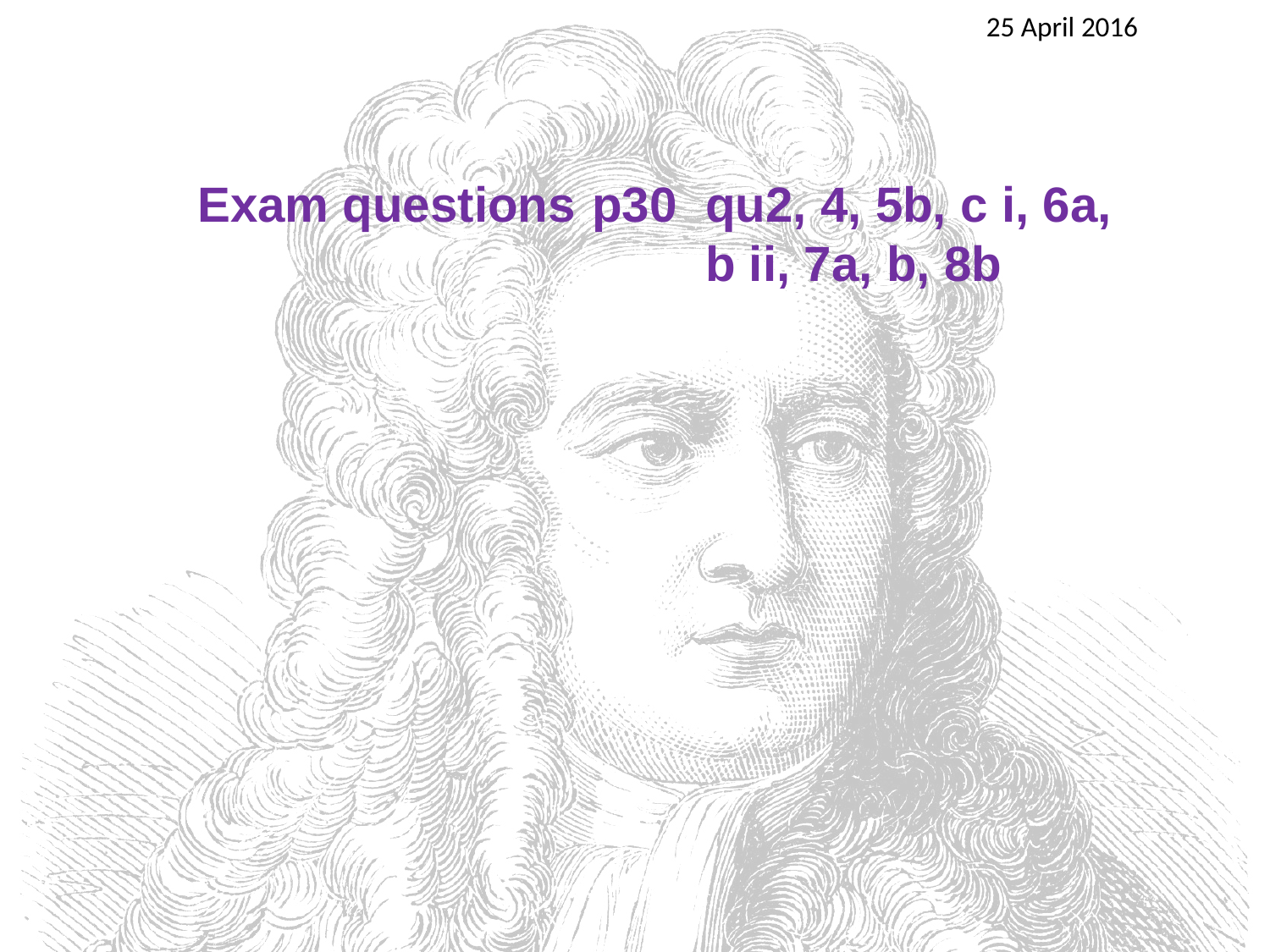

25 April 2016
Exam questions	 p30 	qu2, 4, 5b, c i, 6a, 				b ii, 7a, b, 8b